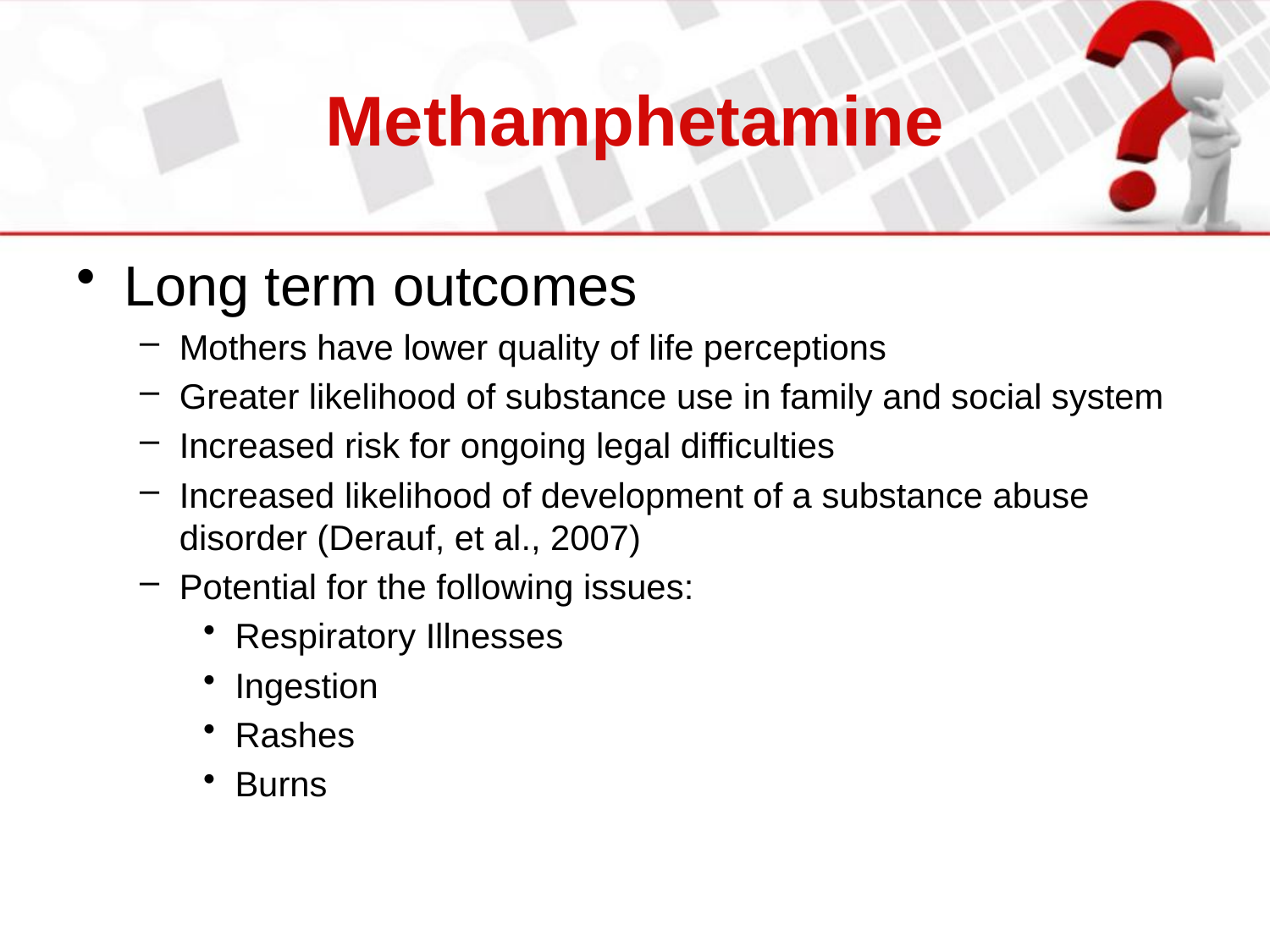

# Methamphetamine
Long term outcomes
Mothers have lower quality of life perceptions
Greater likelihood of substance use in family and social system
Increased risk for ongoing legal difficulties
Increased likelihood of development of a substance abuse disorder (Derauf, et al., 2007)
Potential for the following issues:
Respiratory Illnesses
Ingestion
Rashes
Burns